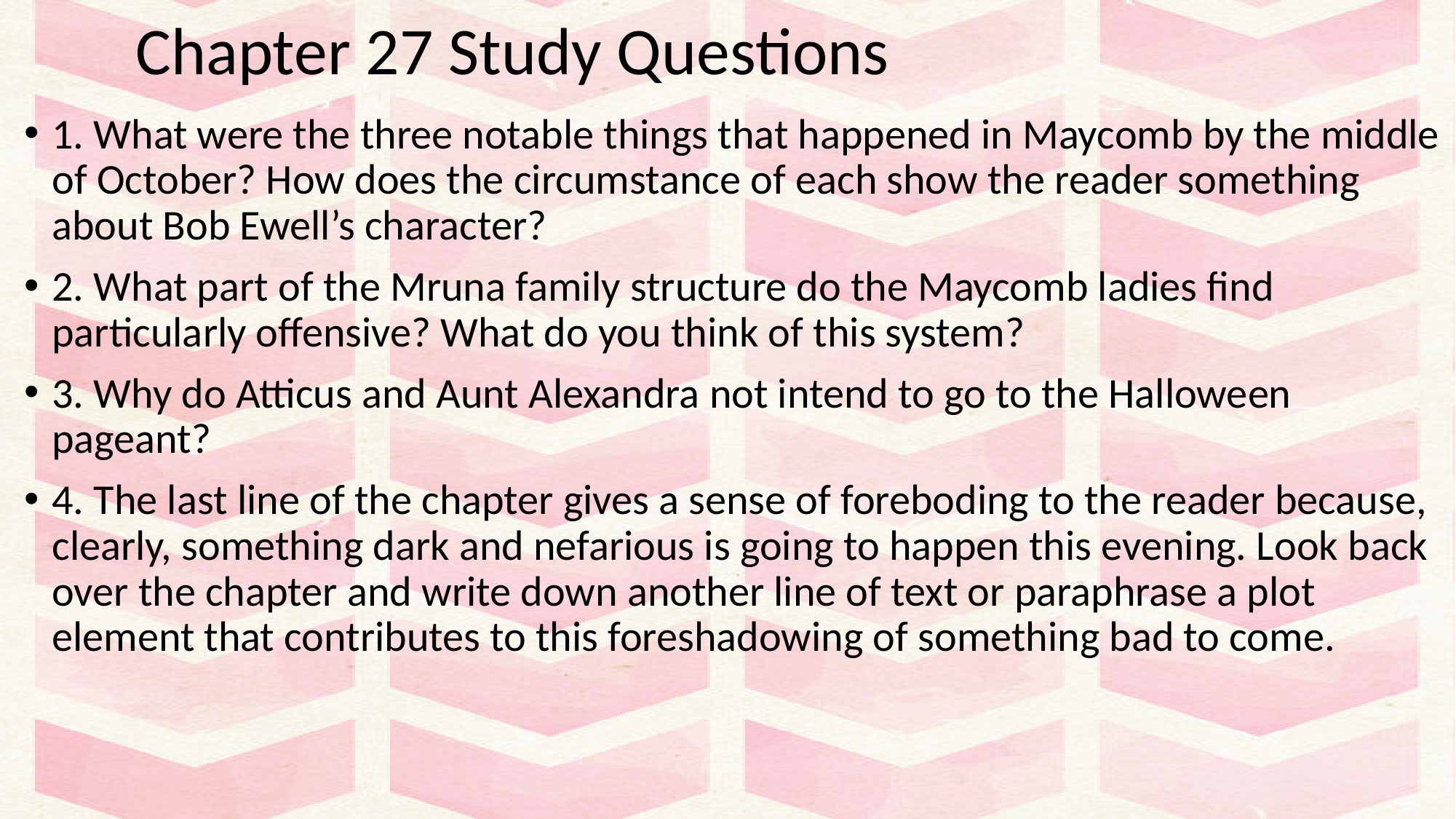

# Chapter 27 Study Questions
1. What were the three notable things that happened in Maycomb by the middle of October? How does the circumstance of each show the reader something about Bob Ewell’s character?
2. What part of the Mruna family structure do the Maycomb ladies find particularly offensive? What do you think of this system?
3. Why do Atticus and Aunt Alexandra not intend to go to the Halloween pageant?
4. The last line of the chapter gives a sense of foreboding to the reader because, clearly, something dark and nefarious is going to happen this evening. Look back over the chapter and write down another line of text or paraphrase a plot element that contributes to this foreshadowing of something bad to come.